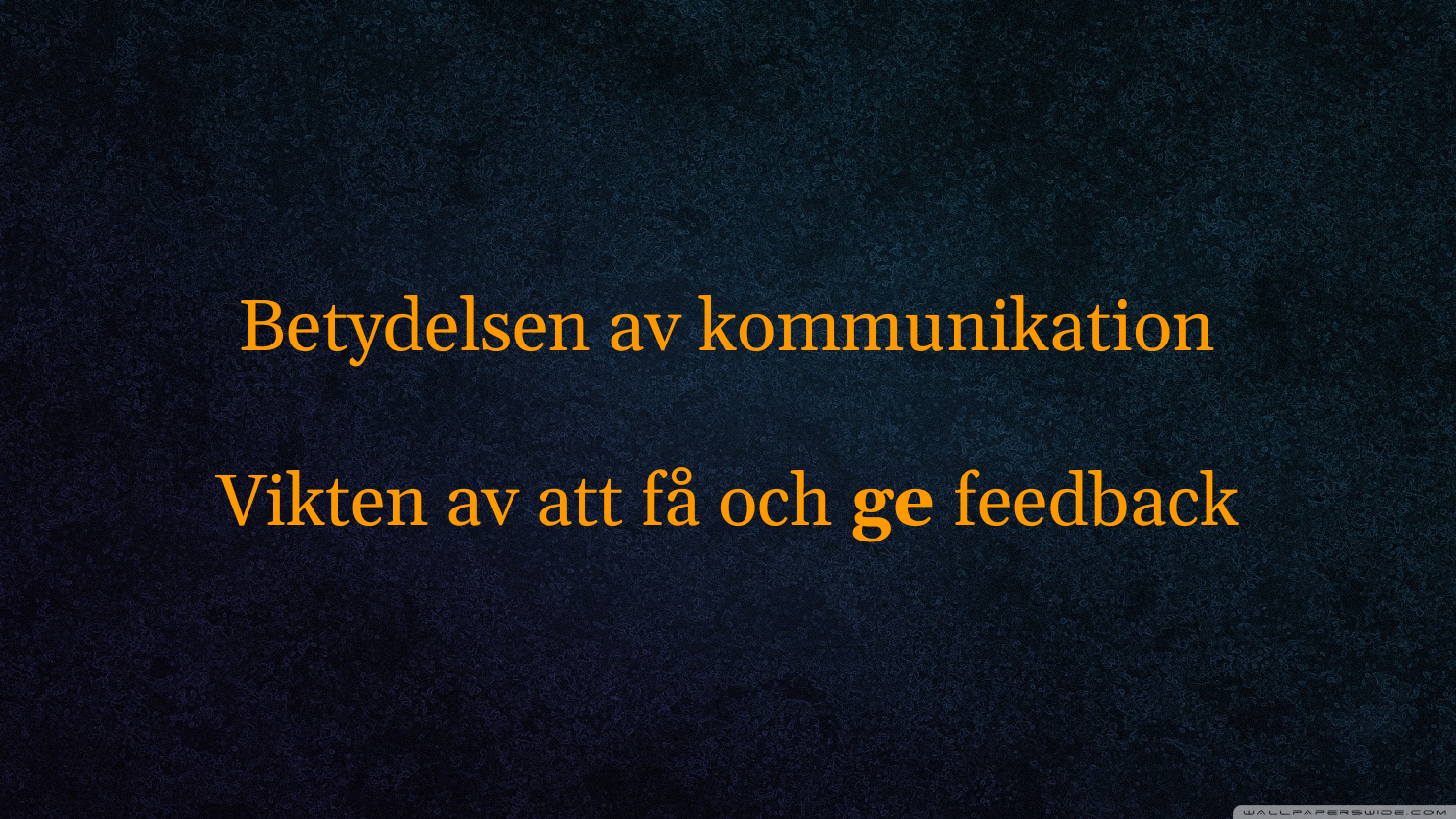

# Betydelsen av kommunikation

Vikten av att få och ge feedback